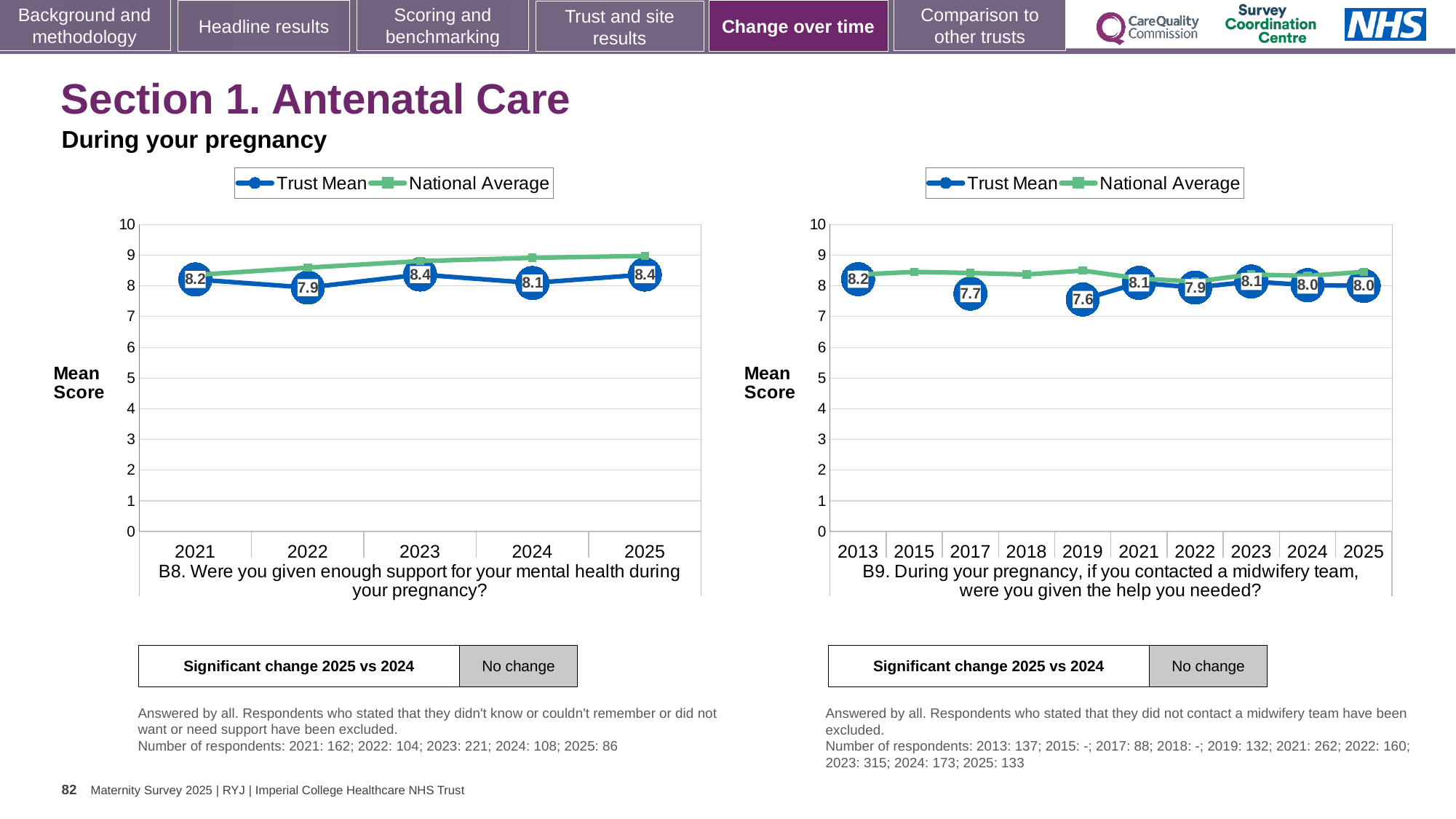

# Section 1. Antenatal Care
During your pregnancy

### Chart

| Category | Trust Mean | National Average |
|---|---|---|
| 2021 | 8.209805095622176 | 8.355702913859705 |
| 2022 | 7.942423416580292 | 8.592738230973808 |
| 2023 | 8.3679315602504 | 8.805387540209836 |
| 2024 | 8.092970380239493 | 8.911946371159571 |
| 2025 | 8.367348573953302 | 8.973624836736738 |

### Chart

| Category | Trust Mean | National Average |
|---|---|---|
| 2013 | 8.217416731311465 | 8.366630621957457 |
| 2015 | None | 8.454962425265093 |
| 2017 | 7.74898756078273 | 8.418200788701585 |
| 2018 | None | 8.368830845076582 |
| 2019 | 7.557132437710519 | 8.495927936753032 |
| 2021 | 8.09702085995867 | 8.238861430033532 |
| 2022 | 7.943617979939552 | 8.138291133359761 |
| 2023 | 8.14292145778272 | 8.369775290466988 |
| 2024 | 8.023319769824592 | 8.322964255294067 |
| 2025 | 8.000423508895366 | 8.455309581557946 |
| Significant change 2025 vs 2024 | No change |
| --- | --- |
| Significant change 2025 vs 2024 | No change |
| --- | --- |
Answered by all. Respondents who stated that they didn't know or couldn't remember or did not want or need support have been excluded.
Number of respondents: 2021: 162; 2022: 104; 2023: 221; 2024: 108; 2025: 86
Answered by all. Respondents who stated that they did not contact a midwifery team have been excluded.
Number of respondents: 2013: 137; 2015: -; 2017: 88; 2018: -; 2019: 132; 2021: 262; 2022: 160; 2023: 315; 2024: 173; 2025: 133
82